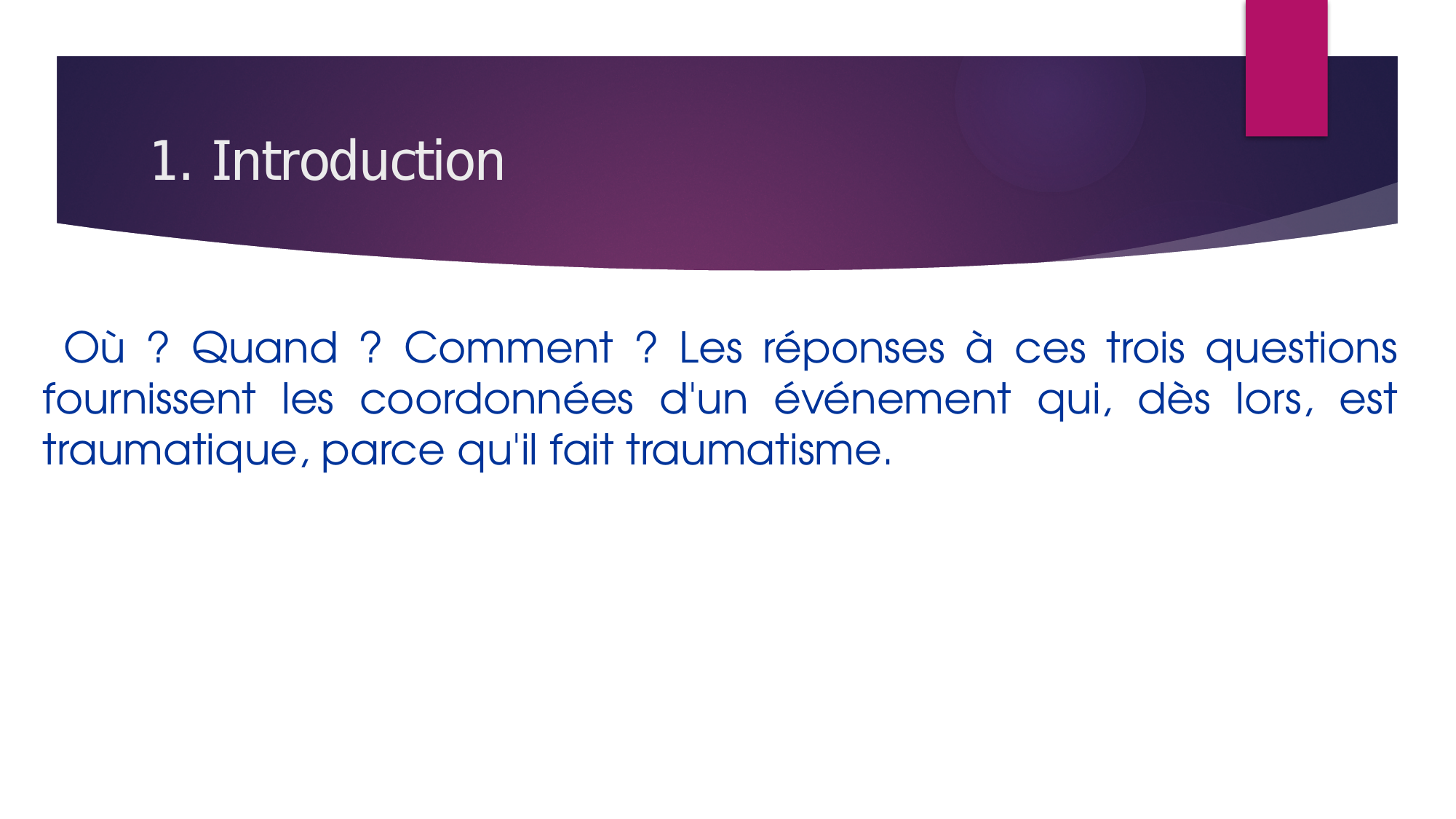

# 1. Introduction
 Où ? Quand ? Comment ? Les réponses à ces trois questions fournissent les coordonnées d'un événement qui, dès lors, est traumatique, parce qu'il fait traumatisme.